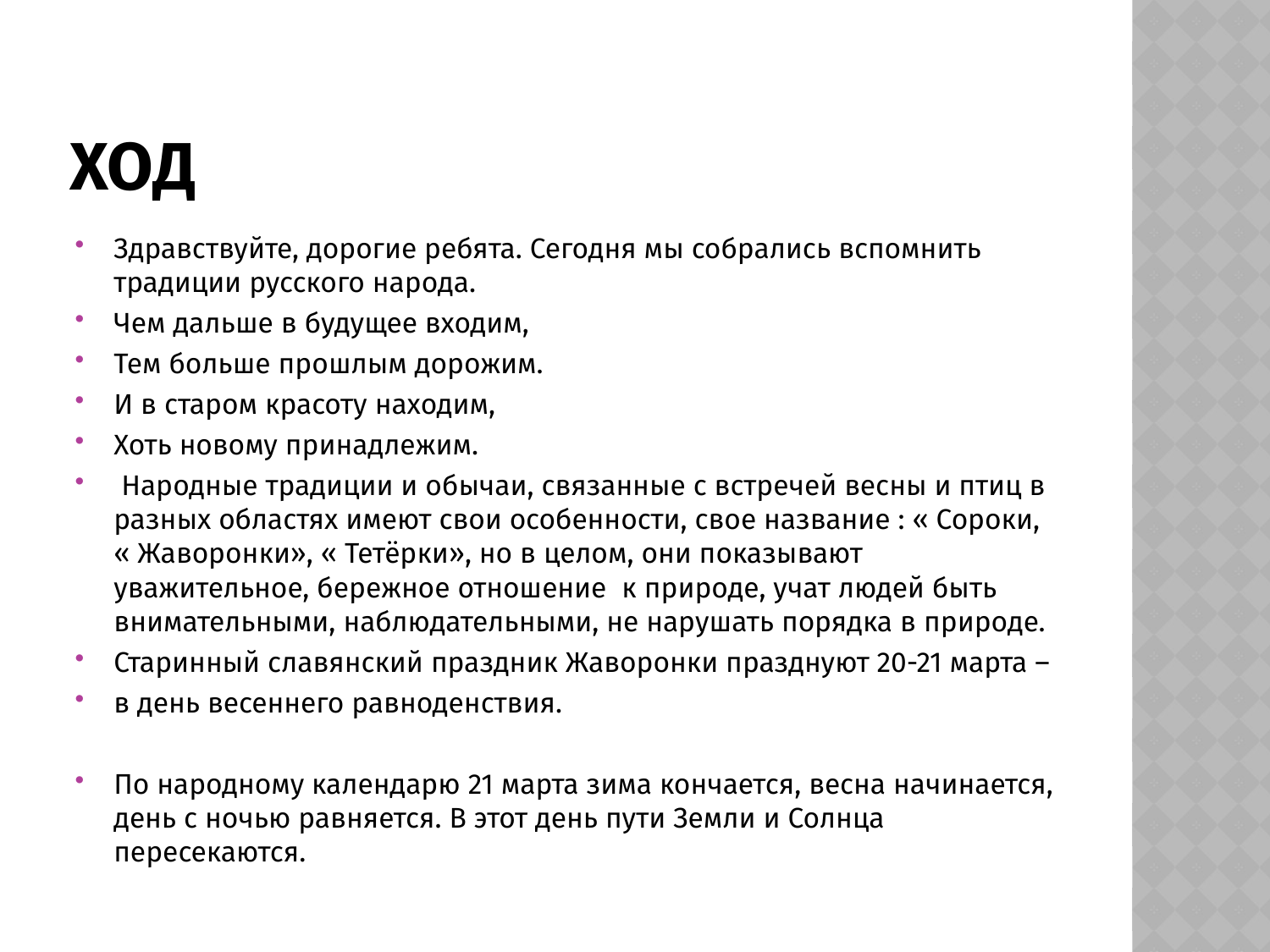

# ход
Здравствуйте, дорогие ребята. Сегодня мы собрались вспомнить традиции русского народа.
Чем дальше в будущее входим,
Тем больше прошлым дорожим.
И в старом красоту находим,
Хоть новому принадлежим.
 Народные традиции и обычаи, связанные с встречей весны и птиц в разных областях имеют свои особенности, свое название : « Сороки, « Жаворонки», « Тетёрки», но в целом, они показывают уважительное, бережное отношение  к природе, учат людей быть внимательными, наблюдательными, не нарушать порядка в природе.
Старинный славянский праздник Жаворонки празднуют 20-21 марта –
в день весеннего равноденствия.

По народному календарю 21 марта зима кончается, весна начинается, день с ночью равняется. В этот день пути Земли и Солнца пересекаются.